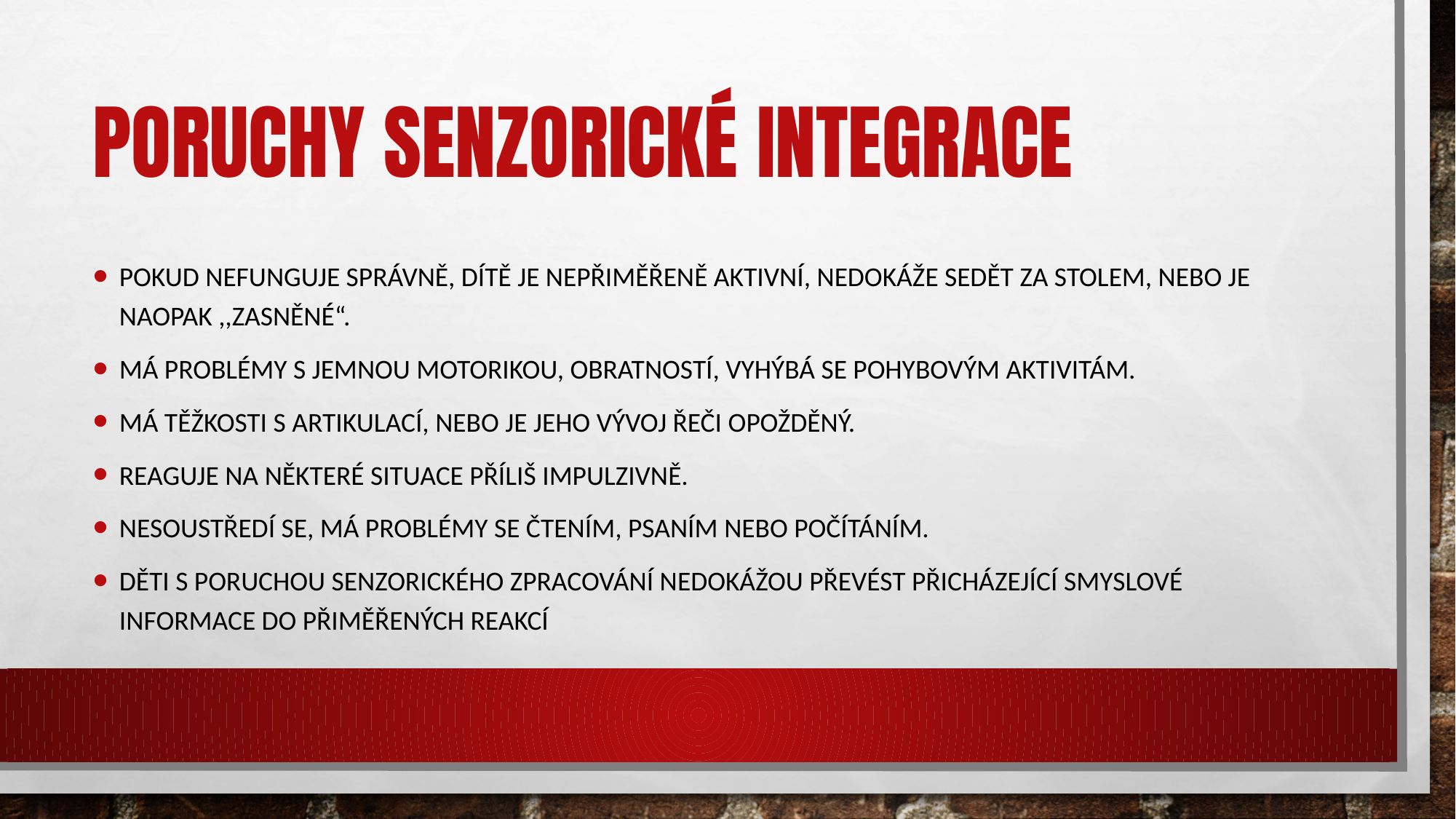

# Poruchy senzorické integrace
Pokud nefunguje správně, dítě je nepřiměřeně aktivní, nedokáže sedět za stolem, nebo je naopak ,,zasněné“.
Má problémy s jemnou motorikou, obratností, vyhýbá se pohybovým aktivitám.
Má těžkosti s artikulací, nebo je jeho vývoj řeči opožděný.
Reaguje na některé situace příliš impulzivně.
Nesoustředí se, má problémy se čtením, psaním nebo počítáním.
Děti s poruchou senzorického zpracování nedokážou převést přicházející smyslové informace do přiměřených reakcí